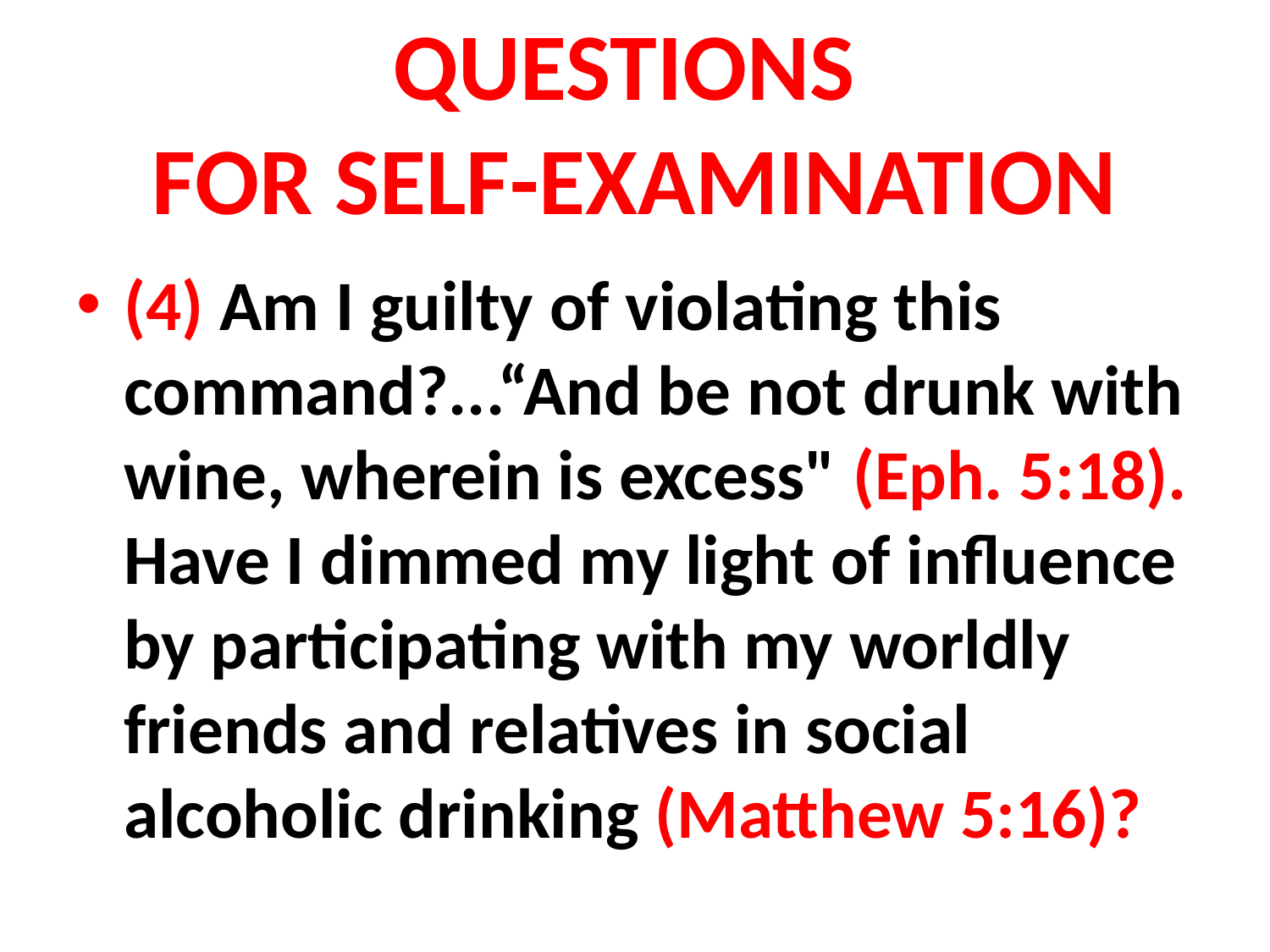

# QUESTIONS FOR SELF-EXAMINATION
(4) Am I guilty of violating this command?...“And be not drunk with wine, wherein is excess" (Eph. 5:18). Have I dimmed my light of influence by participating with my worldly friends and relatives in social alcoholic drinking (Matthew 5:16)?